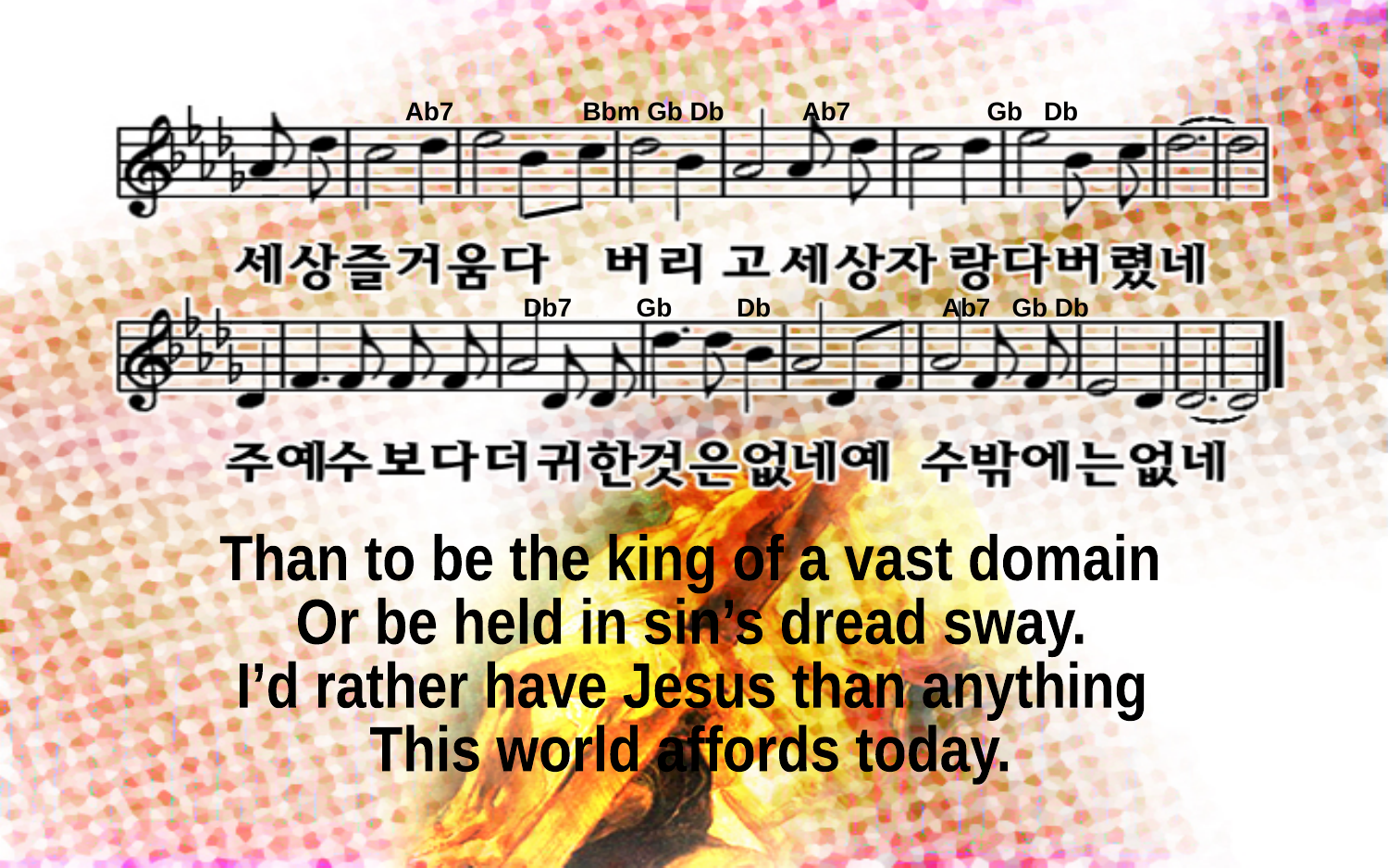

Ab7                  Bbm Gb Db           Ab7                   Gb   Db
 Db7         Gb         Db                        Ab7   Gb Db
Than to be the king of a vast domain
Or be held in sin’s dread sway.
I’d rather have Jesus than anything
This world affords today.